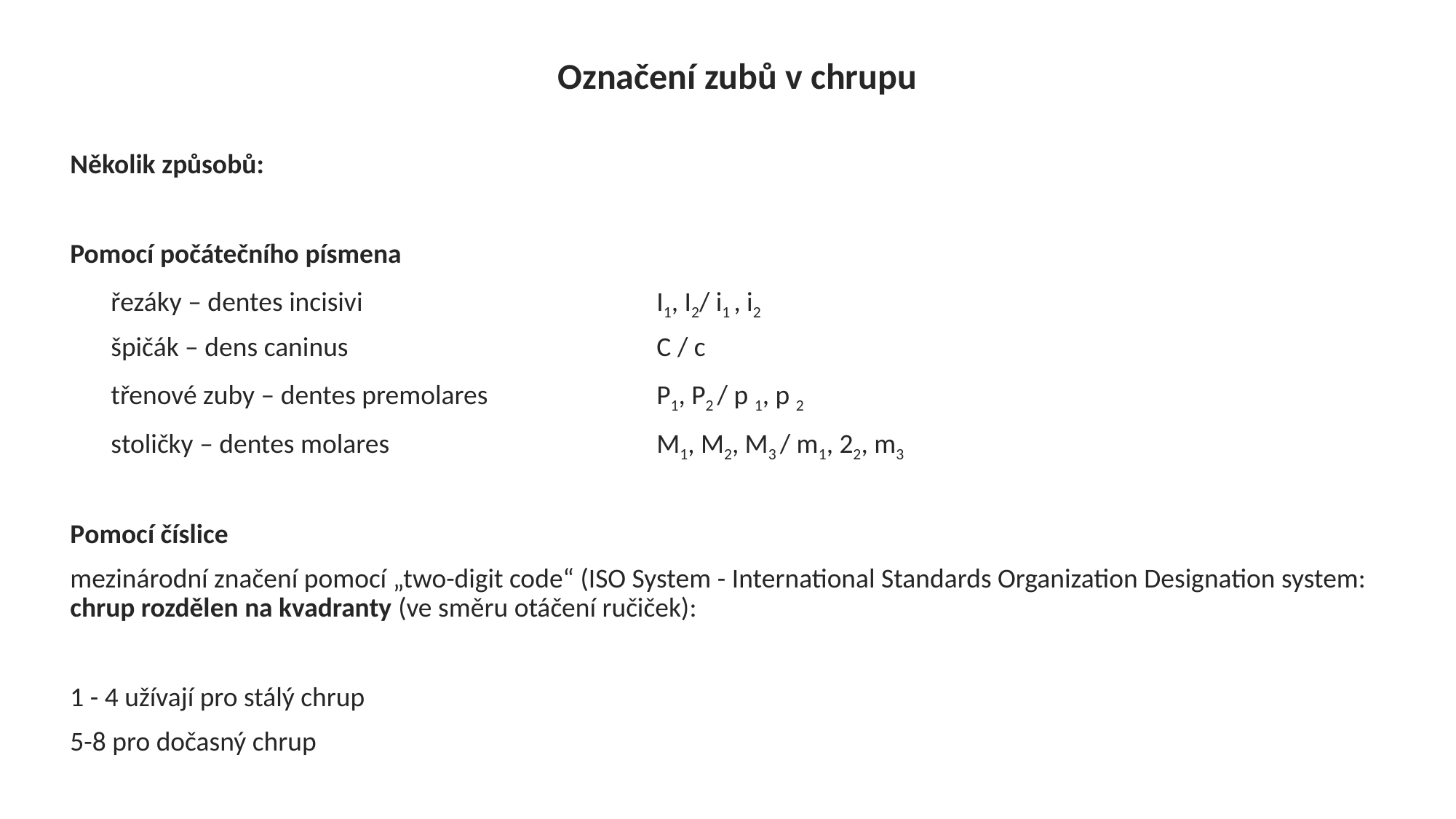

# Označení zubů v chrupu
Několik způsobů:

Pomocí počátečního písmena
	řezáky – dentes incisivi    			I1, I2/ i1 , i2
	špičák – dens caninus    			C / c
	třenové zuby – dentes premolares 		P1, P2 / p 1, p 2
	stoličky – dentes molares 			M1, M2, M3 / m1, 22, m3

Pomocí číslice
mezinárodní značení pomocí „two-digit code“ (ISO System - International Standards Organization Designation system: chrup rozdělen na kvadranty (ve směru otáčení ručiček):

1 - 4 užívají pro stálý chrup
5-8 pro dočasný chrup